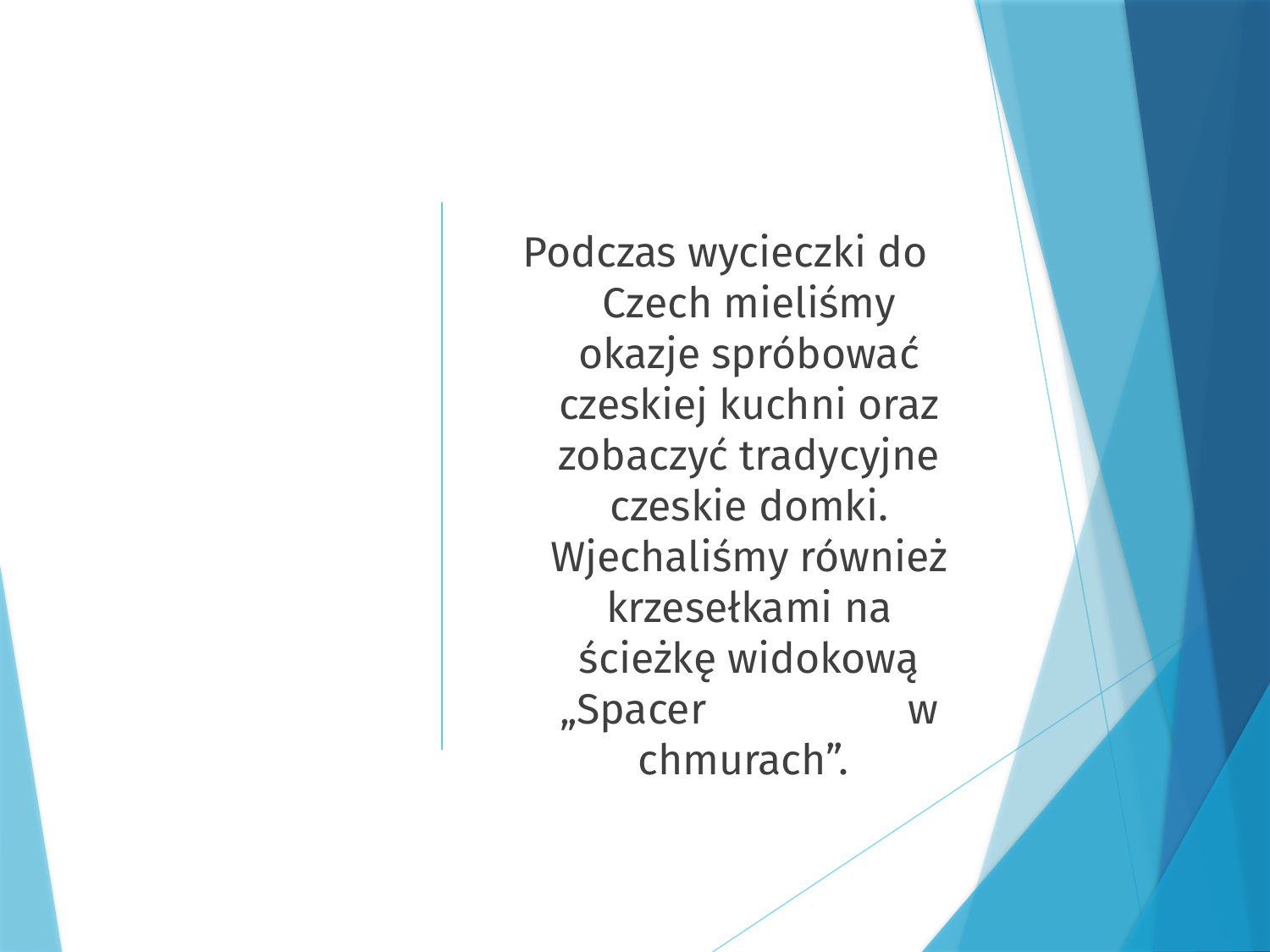

#

Podczas wycieczki do Czech mieliśmy okazje spróbować czeskiej kuchni oraz zobaczyć tradycyjne czeskie domki. Wjechaliśmy również krzesełkami na ścieżkę widokową „Spacer                  w chmurach”.